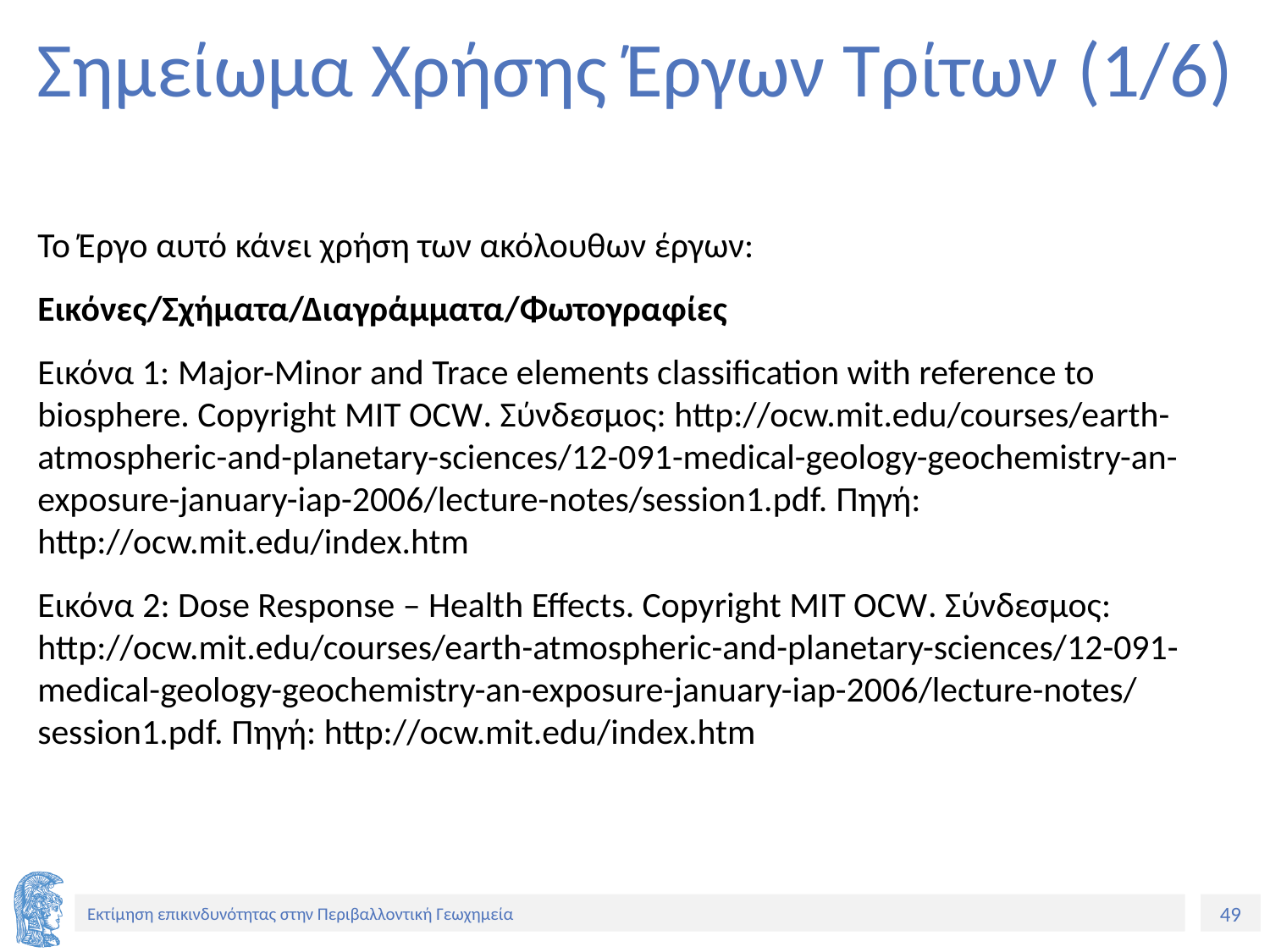

# Σημείωμα Χρήσης Έργων Τρίτων (1/6)
Το Έργο αυτό κάνει χρήση των ακόλουθων έργων:
Εικόνες/Σχήματα/Διαγράμματα/Φωτογραφίες
Εικόνα 1: Major-Minor and Trace elements classification with reference to biosphere. Copyright MIT OCW. Σύνδεσμος: http://ocw.mit.edu/courses/earth-atmospheric-and-planetary-sciences/12-091-medical-geology-geochemistry-an-exposure-january-iap-2006/lecture-notes/session1.pdf. Πηγή: http://ocw.mit.edu/index.htm
Εικόνα 2: Dose Response – Health Effects. Copyright MIT OCW. Σύνδεσμος: http://ocw.mit.edu/courses/earth-atmospheric-and-planetary-sciences/12-091-medical-geology-geochemistry-an-exposure-january-iap-2006/lecture-notes/session1.pdf. Πηγή: http://ocw.mit.edu/index.htm